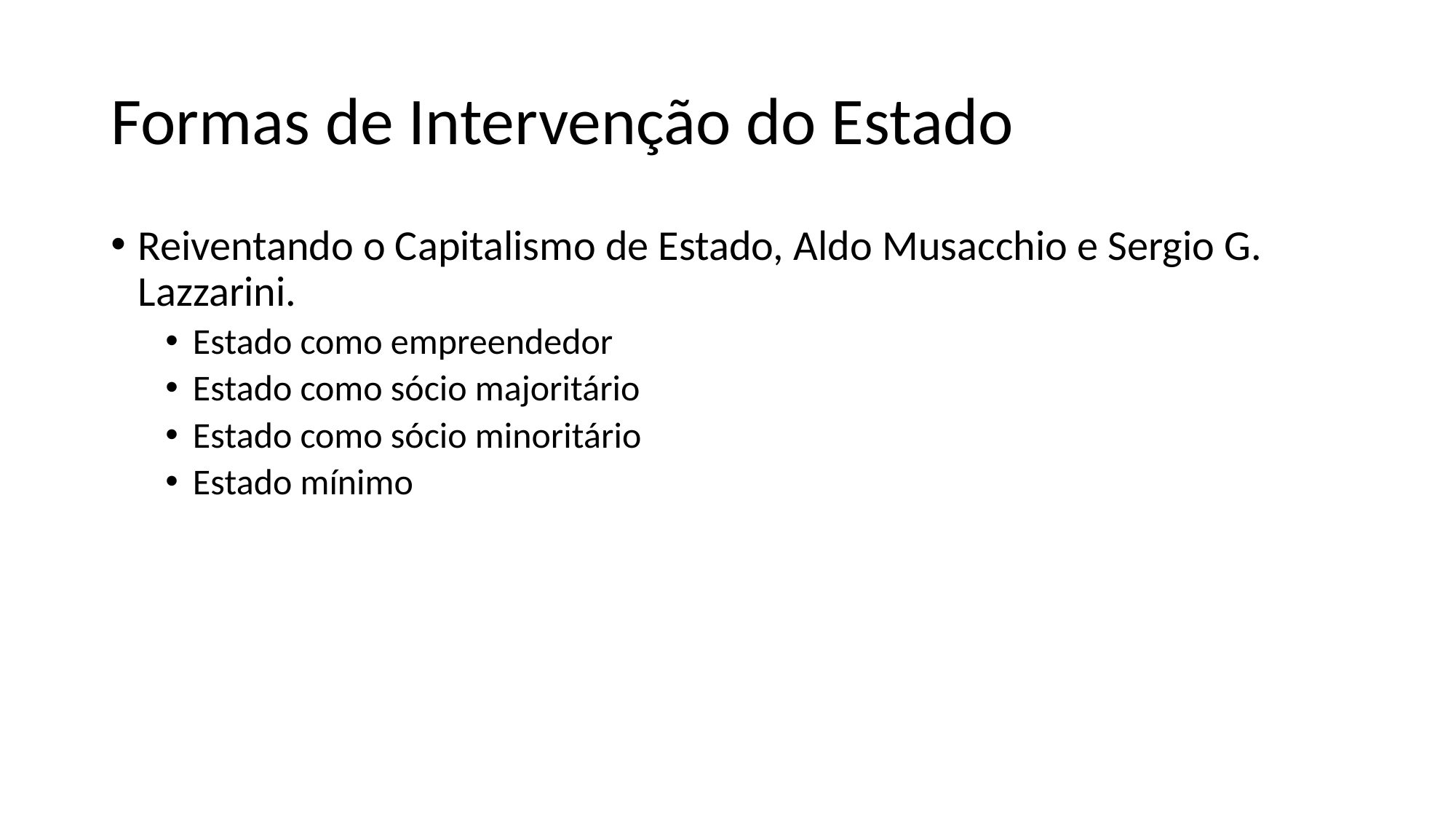

# Formas de Intervenção do Estado
Reiventando o Capitalismo de Estado, Aldo Musacchio e Sergio G. Lazzarini.
Estado como empreendedor
Estado como sócio majoritário
Estado como sócio minoritário
Estado mínimo